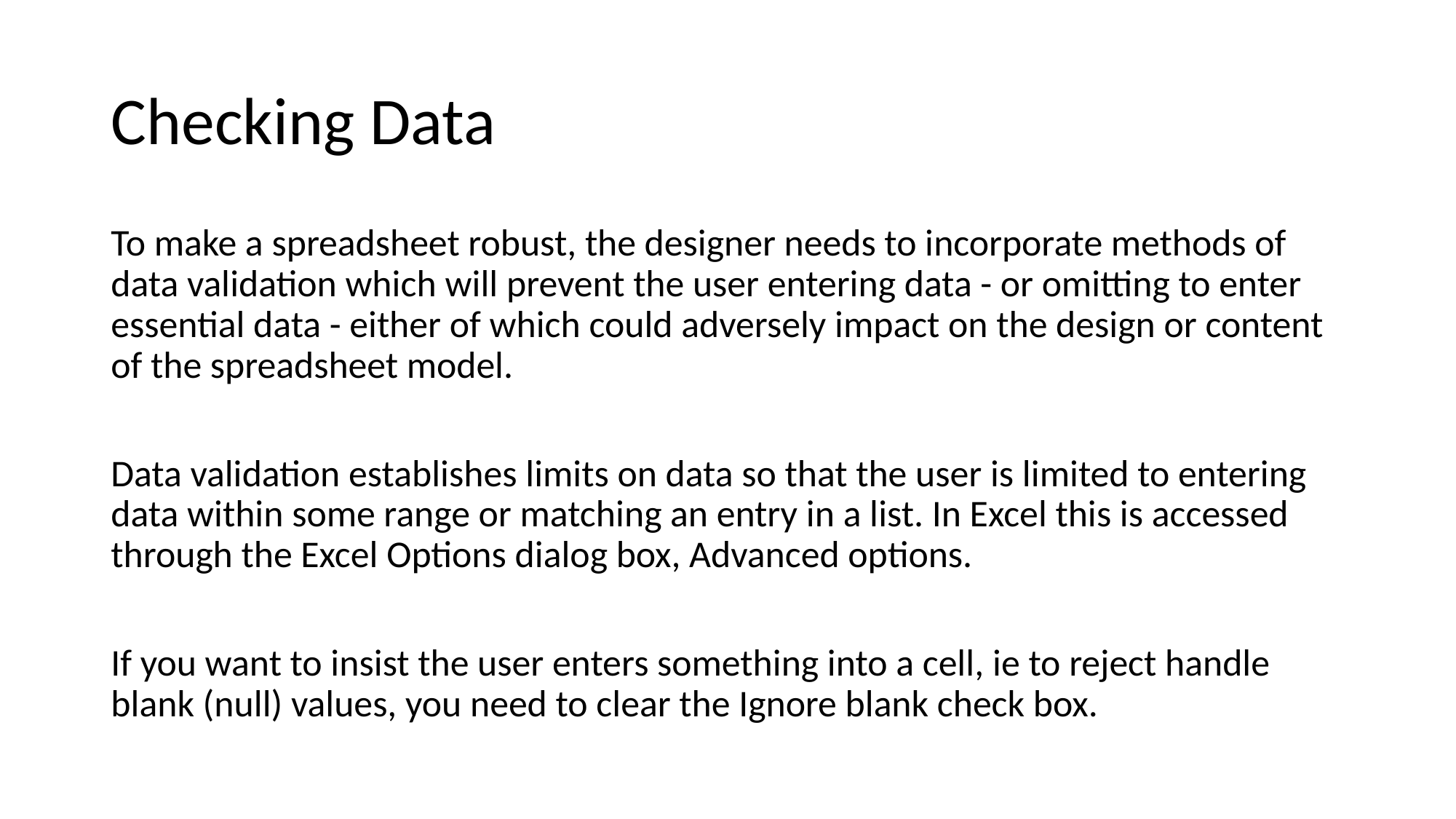

# Checking Data
To make a spreadsheet robust, the designer needs to incorporate methods of data validation which will prevent the user entering data - or omitting to enter essential data - either of which could adversely impact on the design or content of the spreadsheet model.

Data validation establishes limits on data so that the user is limited to entering data within some range or matching an entry in a list. In Excel this is accessed through the Excel Options dialog box, Advanced options.

If you want to insist the user enters something into a cell, ie to reject handle blank (null) values, you need to clear the Ignore blank check box.